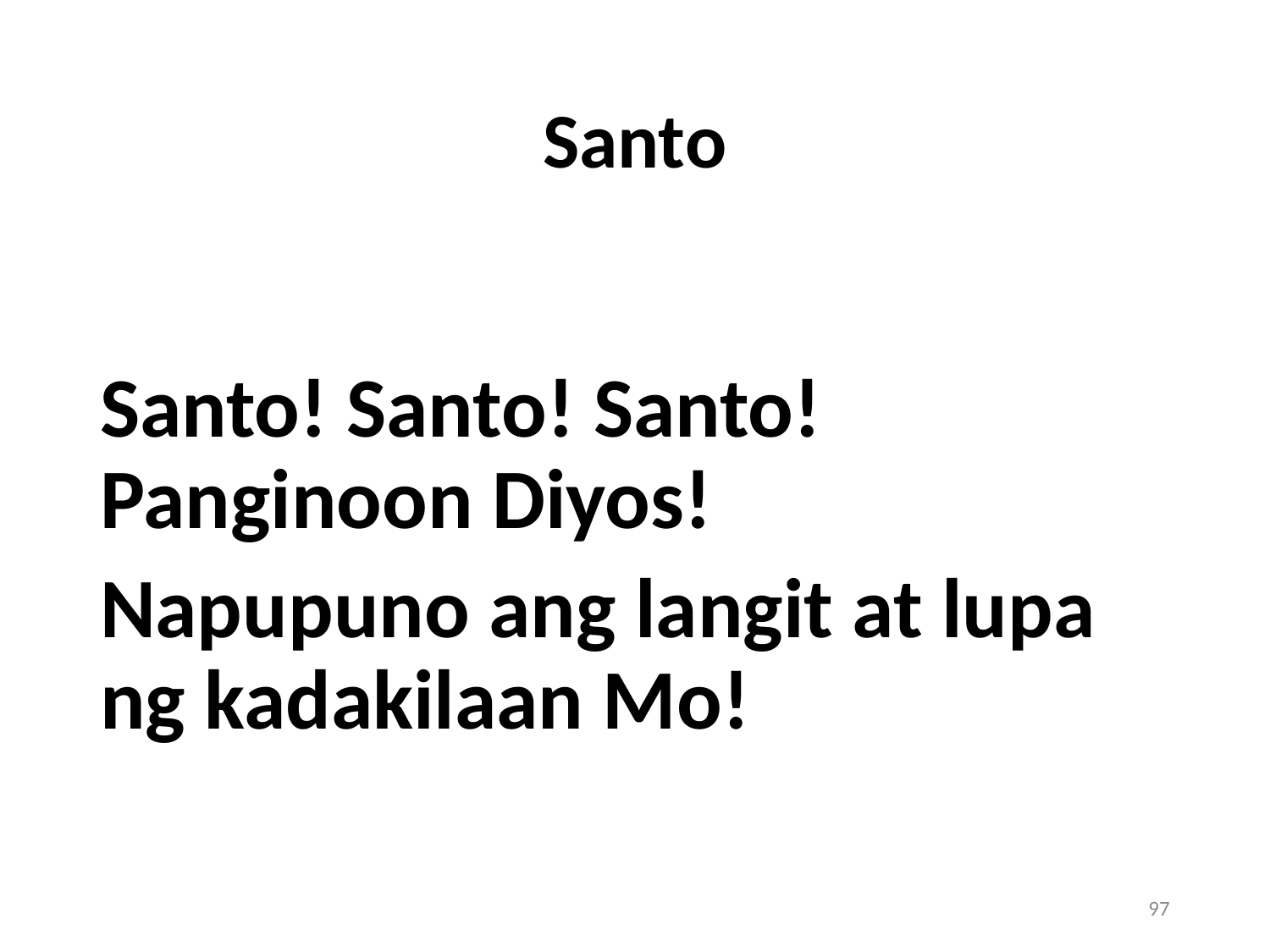

# Santo
Santo! Santo! Santo! Panginoon Diyos!
Napupuno ang langit at lupa ng kadakilaan Mo!
97